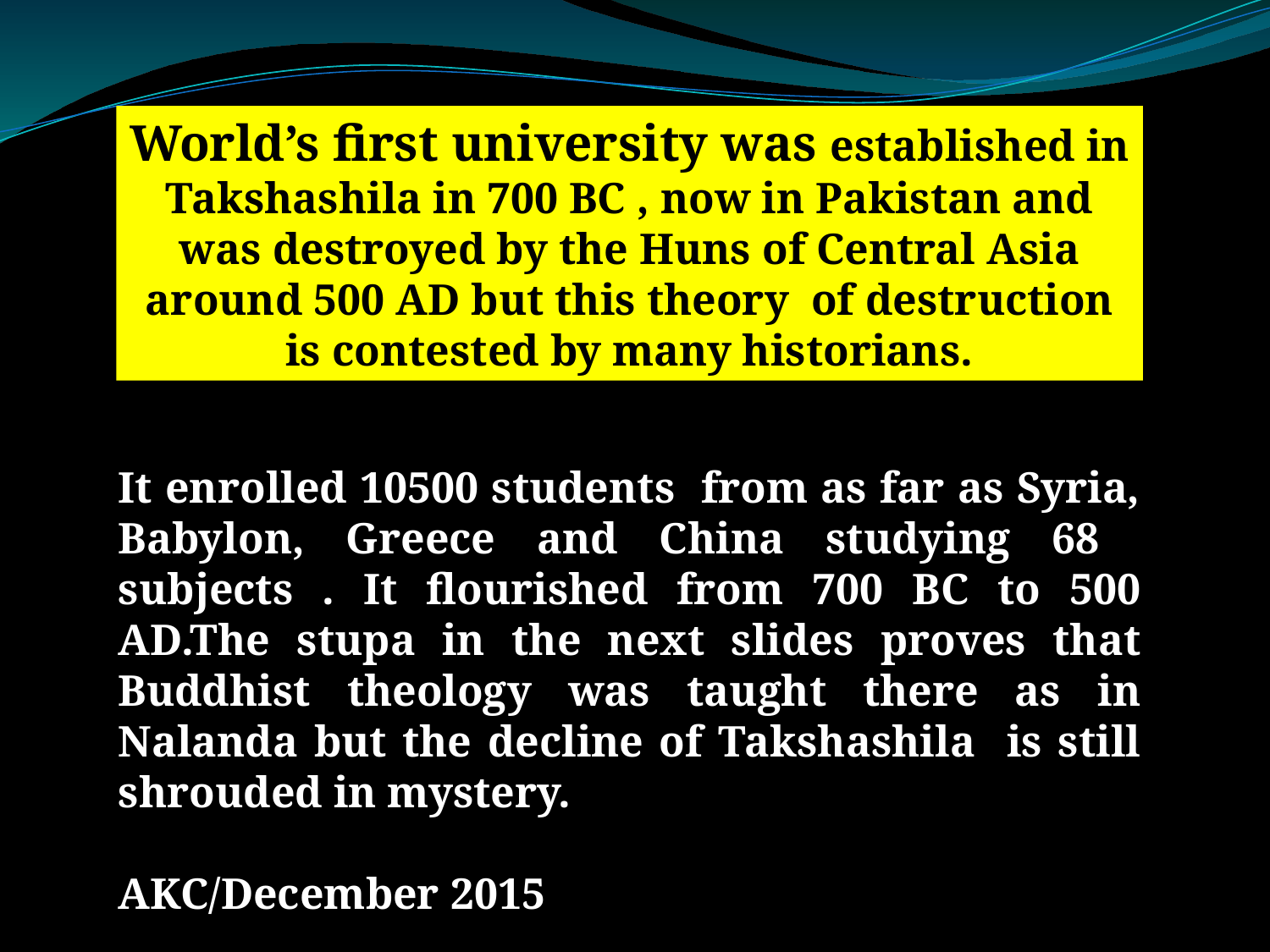

World’s first university was established in Takshashila in 700 BC , now in Pakistan and was destroyed by the Huns of Central Asia around 500 AD but this theory  of destruction is contested by many historians.
niversity
It enrolled 10500 students  from as far as Syria, Babylon, Greece and China studying 68  subjects . It flourished from 700 BC to 500 AD.The stupa in the next slides proves that Buddhist theology was taught there as in Nalanda but the decline of Takshashila  is still shrouded in mystery.

AKC/December 2015